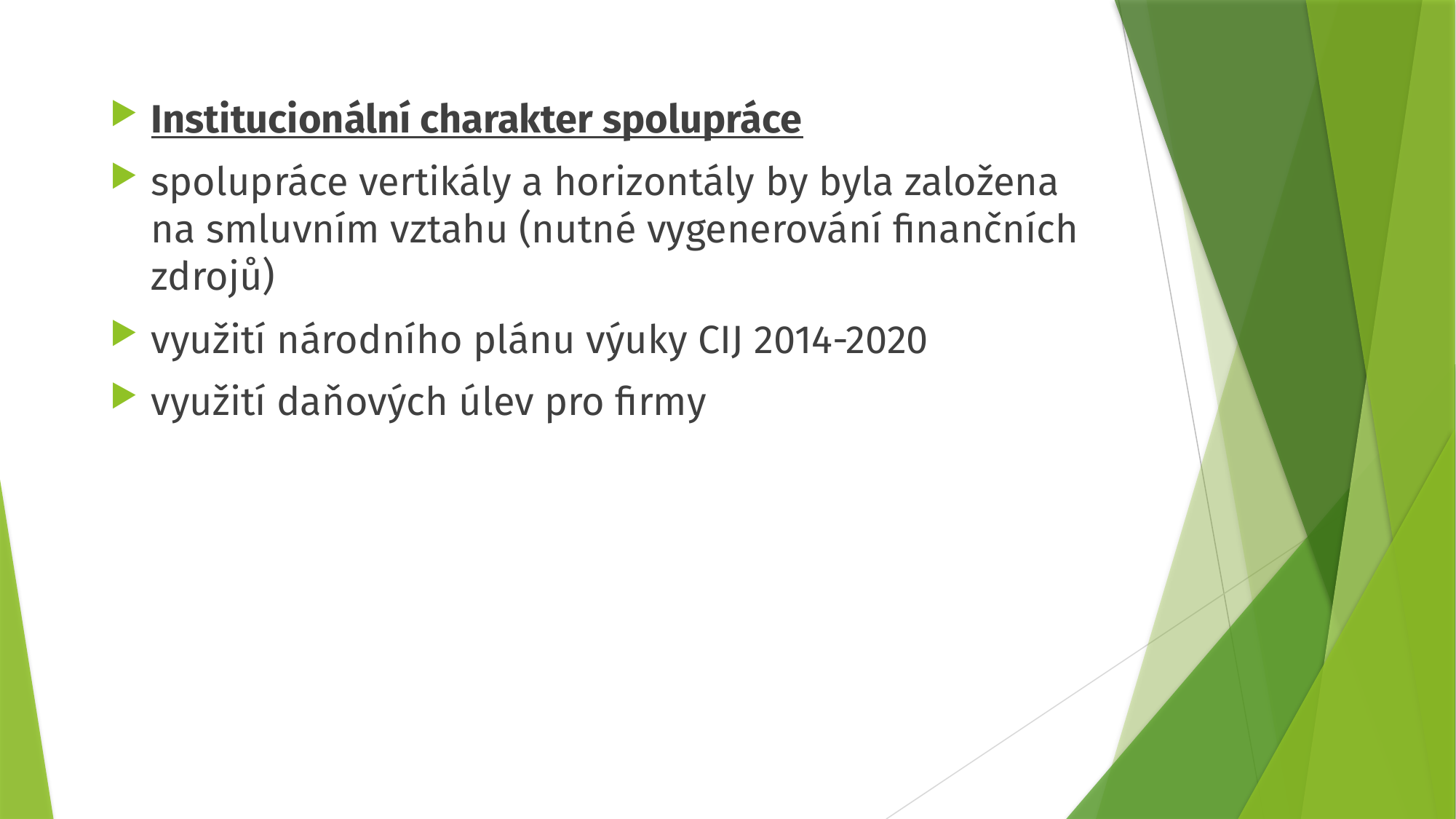

Institucionální charakter spolupráce
spolupráce vertikály a horizontály by byla založena na smluvním vztahu (nutné vygenerování finančních zdrojů)
využití národního plánu výuky CIJ 2014-2020
využití daňových úlev pro firmy